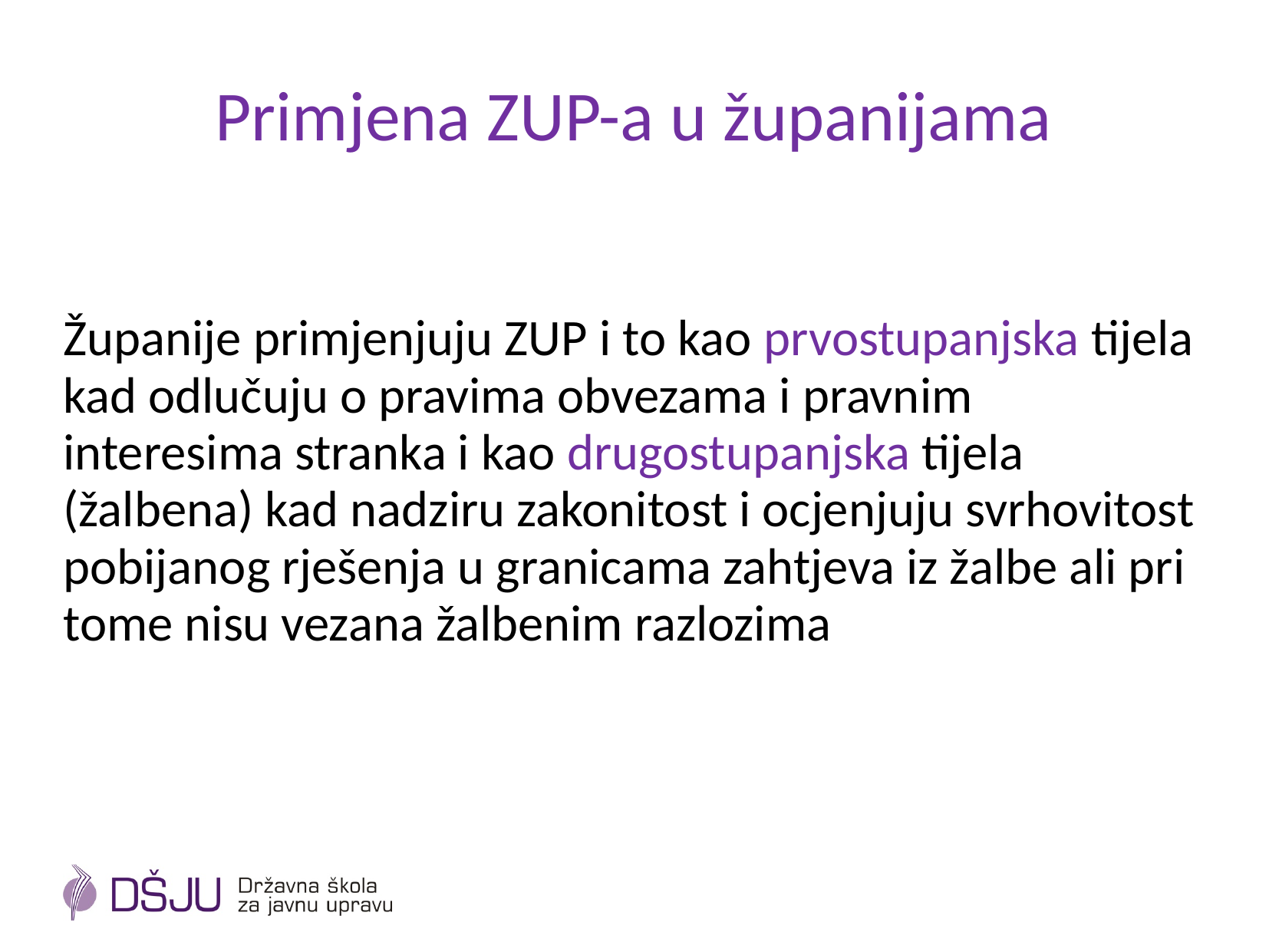

# Primjena ZUP-a u županijama

Županije primjenjuju ZUP i to kao prvostupanjska tijela kad odlučuju o pravima obvezama i pravnim interesima stranka i kao drugostupanjska tijela (žalbena) kad nadziru zakonitost i ocjenjuju svrhovitost pobijanog rješenja u granicama zahtjeva iz žalbe ali pri tome nisu vezana žalbenim razlozima